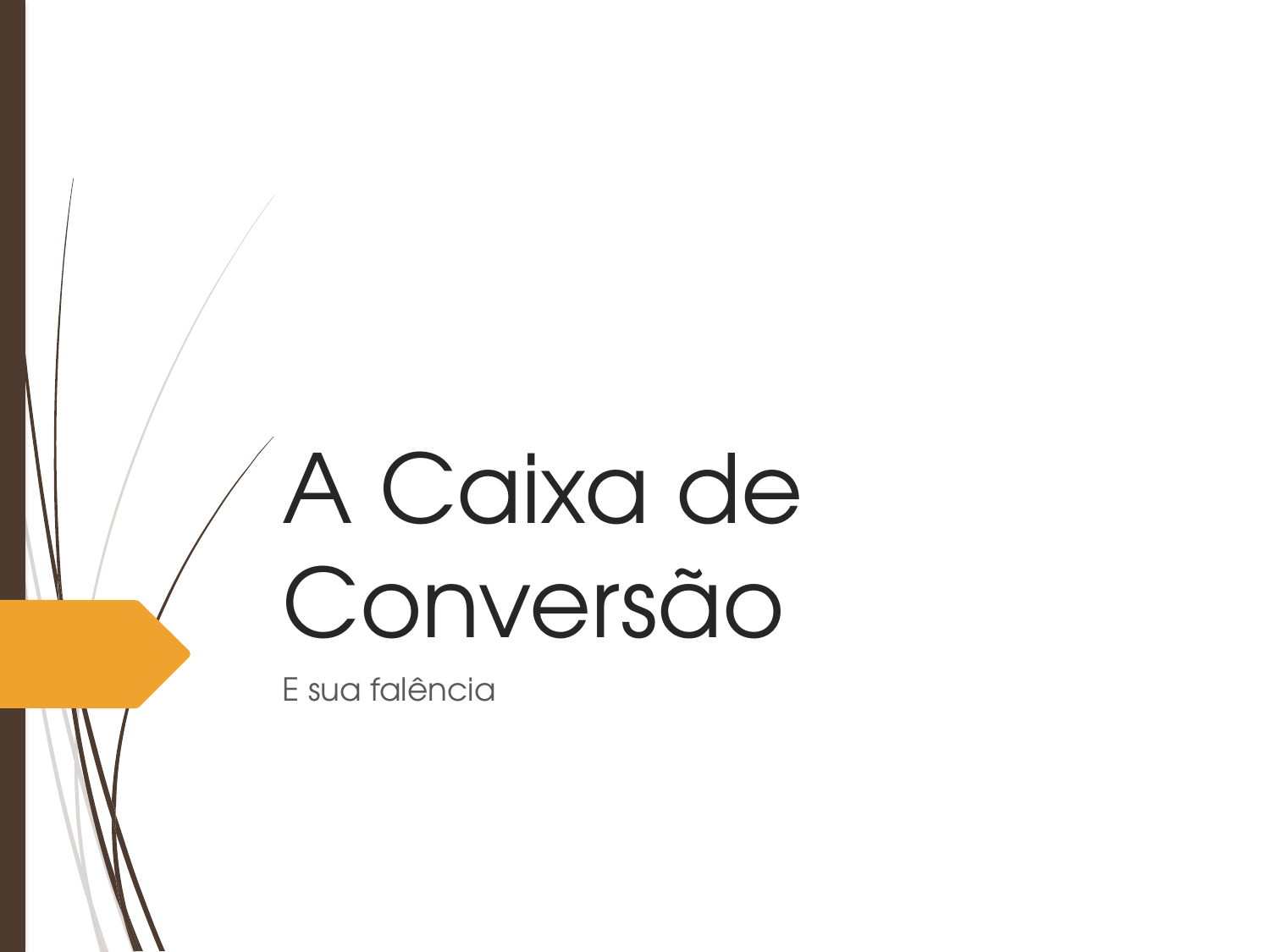

# A Caixa de Conversão
E sua falência